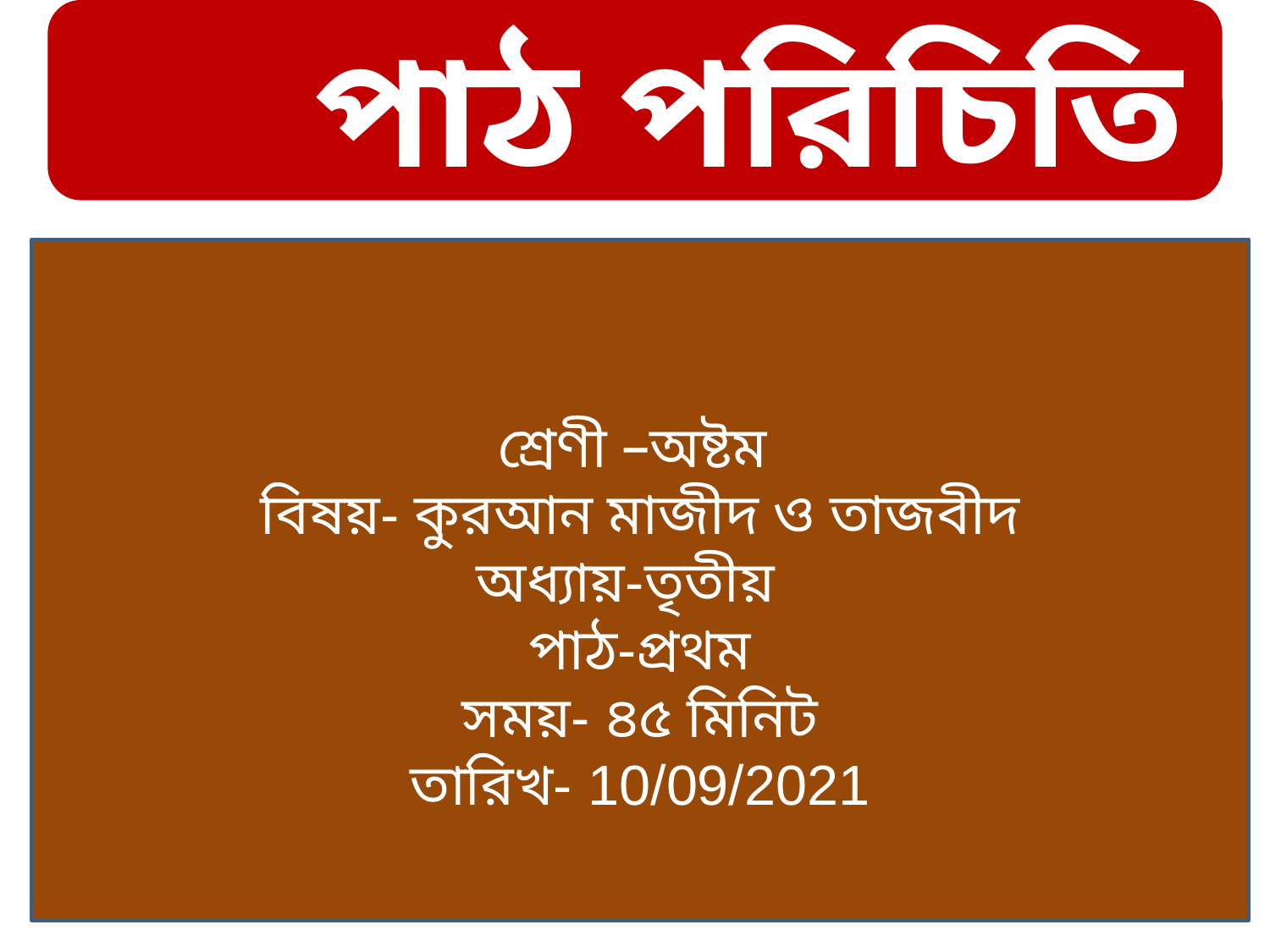

পাঠ পরিচিতি

শ্রেণী –অষ্টম
বিষয়- কুরআন মাজীদ ও তাজবীদ
অধ্যায়-তৃতীয়
পাঠ-প্রথম
সময়- ৪৫ মিনিট
তারিখ- 10/09/2021